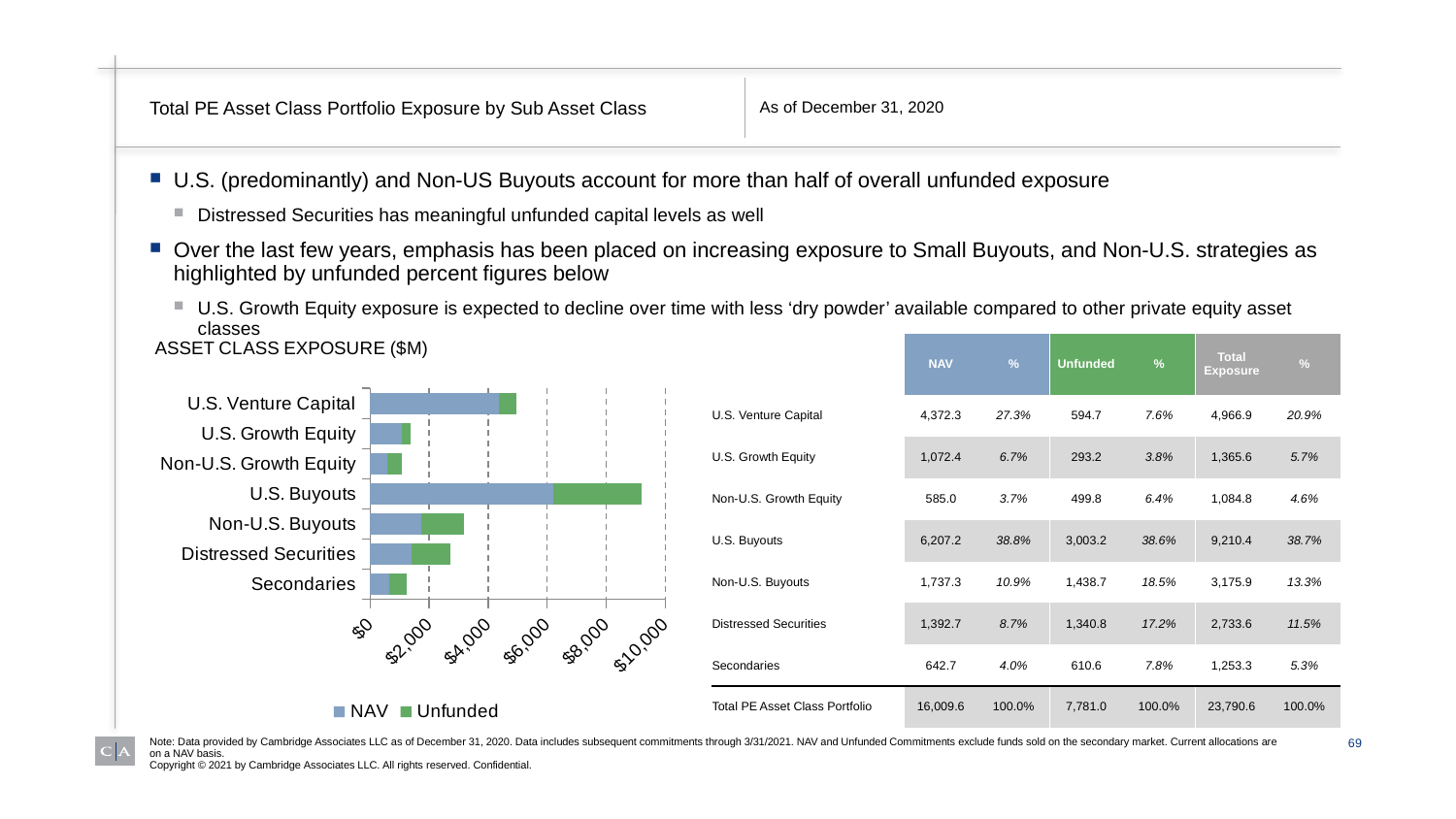

# Total PE Asset Class Portfolio Exposure by Sub Asset Class
As of December 31, 2020
U.S. (predominantly) and Non-US Buyouts account for more than half of overall unfunded exposure
Distressed Securities has meaningful unfunded capital levels as well
Over the last few years, emphasis has been placed on increasing exposure to Small Buyouts, and Non-U.S. strategies as highlighted by unfunded percent figures below
U.S. Growth Equity exposure is expected to decline over time with less ‘dry powder’ available compared to other private equity asset classes

### Chart: ASSET CLASS EXPOSURE ($M)

| Category | NAV |  |
|---|---|---|
| Secondaries | 642652128.0 | 610605777.0 |
| Distressed Securities | 1392738259.5575998 | 1340832027.7898 |
| Non-U.S. Buyouts | 1737264601.0995002 | 1438668271.7304 |
| U.S. Buyouts | 6207232963.97 | 3003195511.37 |
| Non-U.S. Growth Equity | 585026808.507 | 499810329.19130003 |
| U.S. Growth Equity | 1072396338.39 | 293231355.44 |
| U.S. Venture Capital | 4372271426.0 | 594669686.31 |
|  | NAV | % | Unfunded | % | Total Exposure | % |
| --- | --- | --- | --- | --- | --- | --- |
| U.S. Venture Capital | 4,372.3 | 27.3% | 594.7 | 7.6% | 4,966.9 | 20.9% |
| U.S. Growth Equity | 1,072.4 | 6.7% | 293.2 | 3.8% | 1,365.6 | 5.7% |
| Non-U.S. Growth Equity | 585.0 | 3.7% | 499.8 | 6.4% | 1,084.8 | 4.6% |
| U.S. Buyouts | 6,207.2 | 38.8% | 3,003.2 | 38.6% | 9,210.4 | 38.7% |
| Non-U.S. Buyouts | 1,737.3 | 10.9% | 1,438.7 | 18.5% | 3,175.9 | 13.3% |
| Distressed Securities | 1,392.7 | 8.7% | 1,340.8 | 17.2% | 2,733.6 | 11.5% |
| Secondaries | 642.7 | 4.0% | 610.6 | 7.8% | 1,253.3 | 5.3% |
| Total PE Asset Class Portfolio | 16,009.6 | 100.0% | 7,781.0 | 100.0% | 23,790.6 | 100.0% |
69
Note: Data provided by Cambridge Associates LLC as of December 31, 2020. Data includes subsequent commitments through 3/31/2021. NAV and Unfunded Commitments exclude funds sold on the secondary market. Current allocations are on a NAV basis.
Copyright © 2021 by Cambridge Associates LLC. All rights reserved. Confidential.